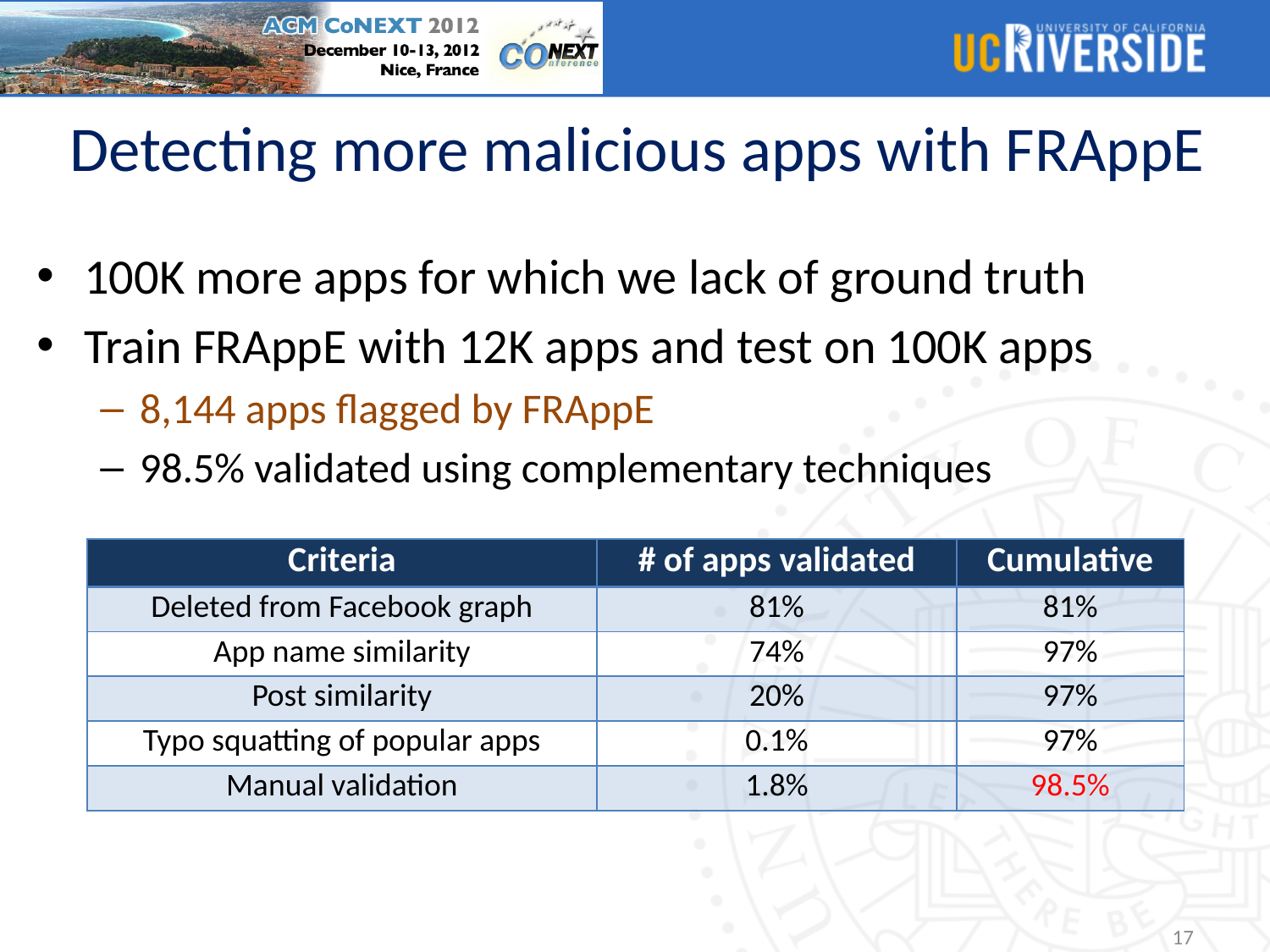

# Detecting more malicious apps with FRAppE
100K more apps for which we lack of ground truth
Train FRAppE with 12K apps and test on 100K apps
8,144 apps flagged by FRAppE
98.5% validated using complementary techniques
| Criteria | # of apps validated | Cumulative |
| --- | --- | --- |
| Deleted from Facebook graph | 81% | 81% |
| App name similarity | 74% | 97% |
| Post similarity | 20% | 97% |
| Typo squatting of popular apps | 0.1% | 97% |
| Manual validation | 1.8% | 98.5% |
17